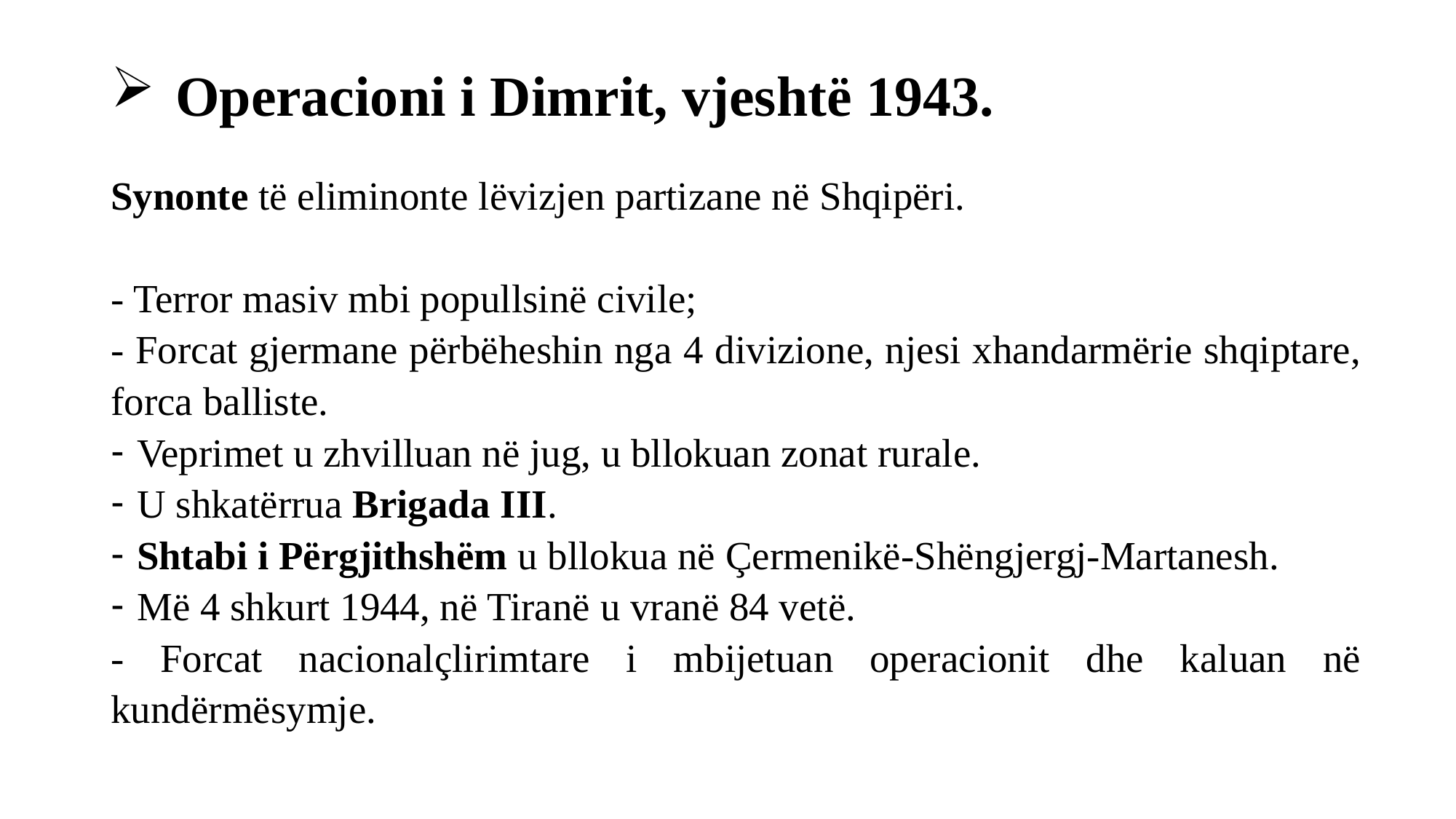

# Operacioni i Dimrit, vjeshtë 1943.
Synonte të eliminonte lëvizjen partizane në Shqipëri.

- Terror masiv mbi popullsinë civile;
- Forcat gjermane përbëheshin nga 4 divizione, njesi xhandarmërie shqiptare, forca balliste.
Veprimet u zhvilluan në jug, u bllokuan zonat rurale.
U shkatërrua Brigada III.
Shtabi i Përgjithshëm u bllokua në Çermenikë-Shëngjergj-Martanesh.
Më 4 shkurt 1944, në Tiranë u vranë 84 vetë.
- Forcat nacionalçlirimtare i mbijetuan operacionit dhe kaluan në kundërmësymje.